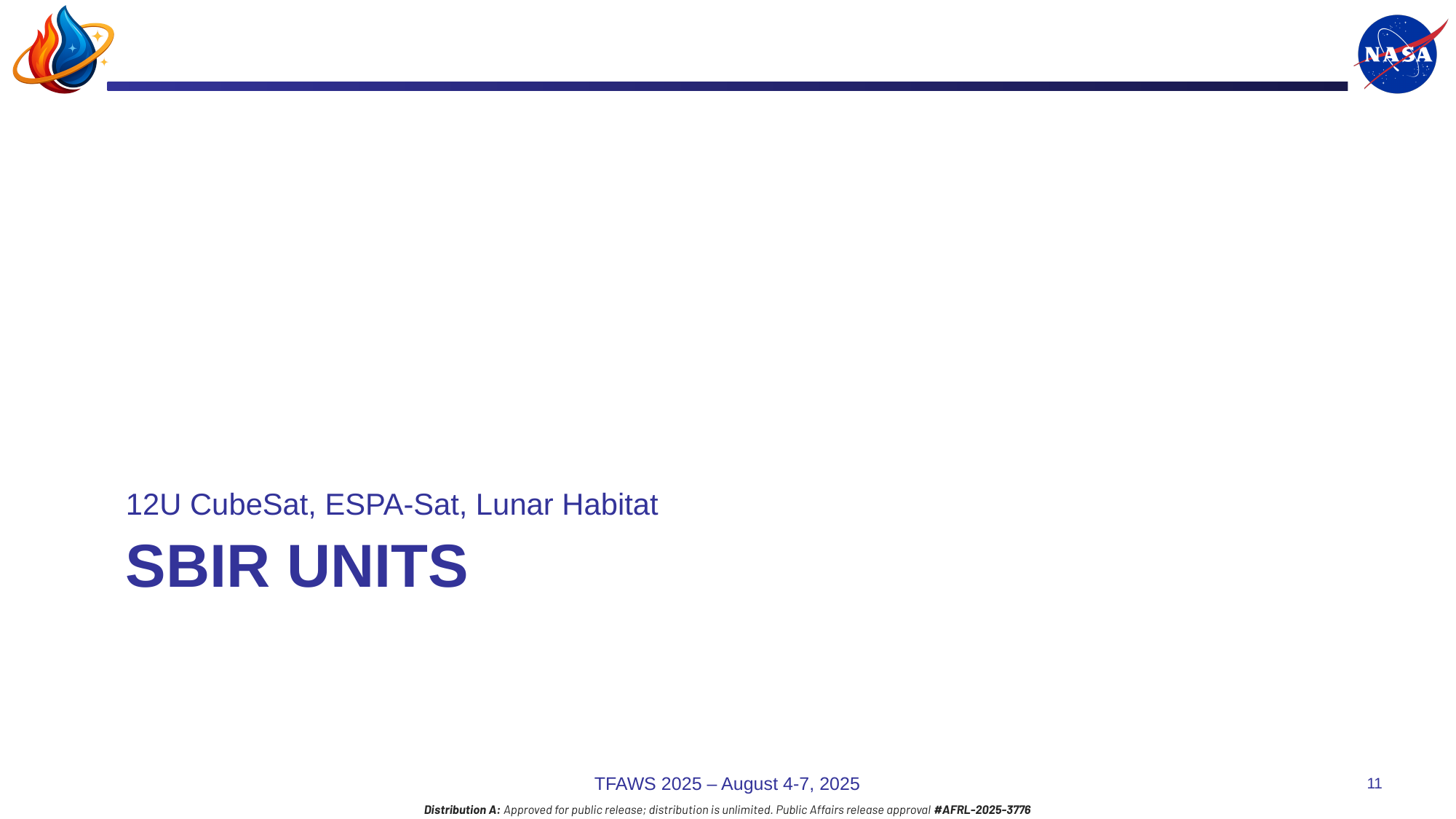

12U CubeSat, ESPA-Sat, Lunar Habitat
# SBIR Units
TFAWS 2025 – August 4-7, 2025
11
Distribution A: Approved for public release; distribution is unlimited. Public Affairs release approval #AFRL-2025-3776